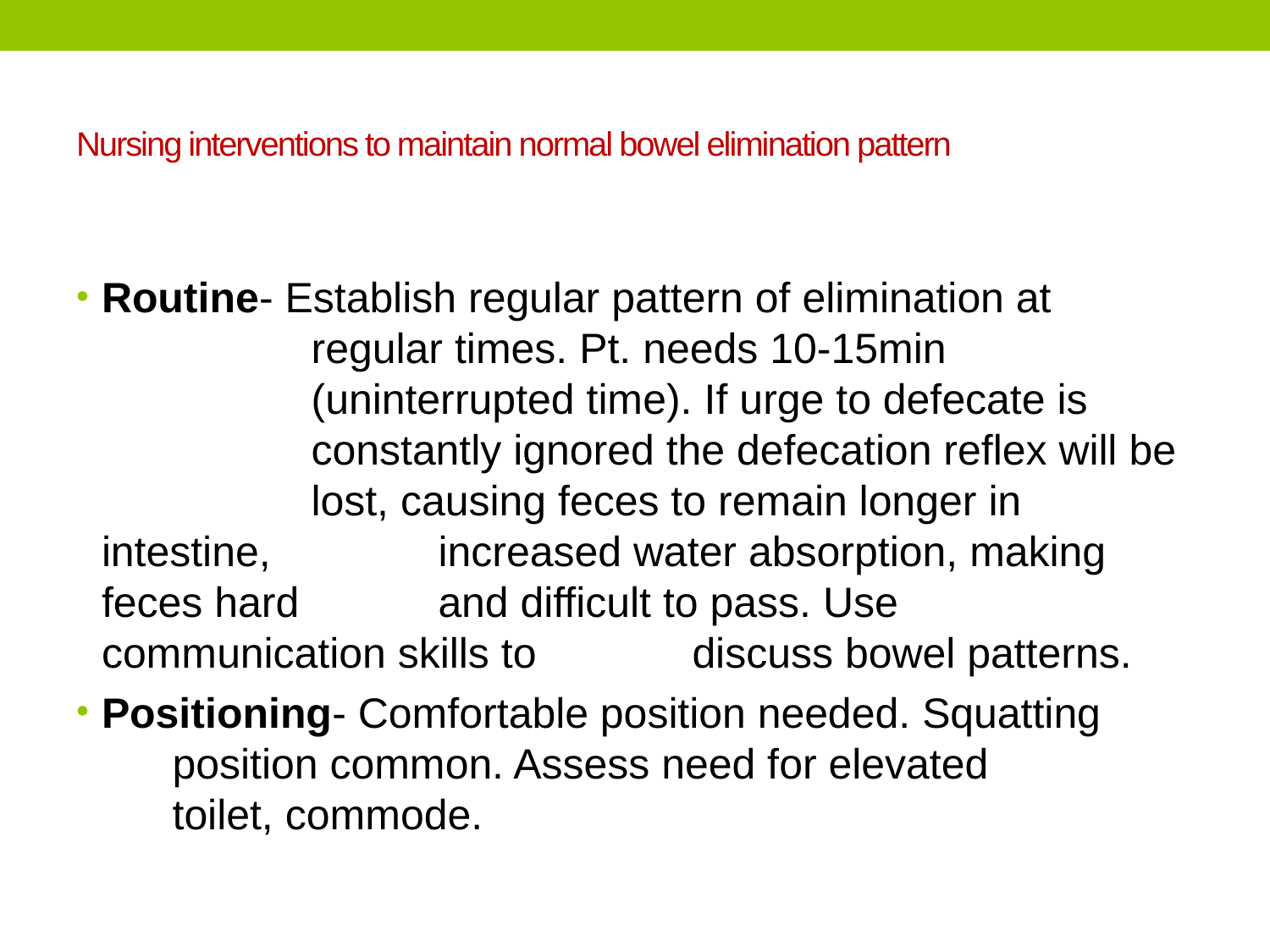

# Nursing interventions to maintain normal bowel elimination pattern
Routine- Establish regular pattern of elimination at 		       regular times. Pt. needs 10-15min 			       (uninterrupted time). If urge to defecate is 		       constantly ignored the defecation reflex will be 	       lost, causing feces to remain longer in intestine, 	       increased water absorption, making feces hard 	       and difficult to pass. Use communication skills to 	       discuss bowel patterns.
Positioning- Comfortable position needed. Squatting 	             position common. Assess need for elevated 	             toilet, commode.